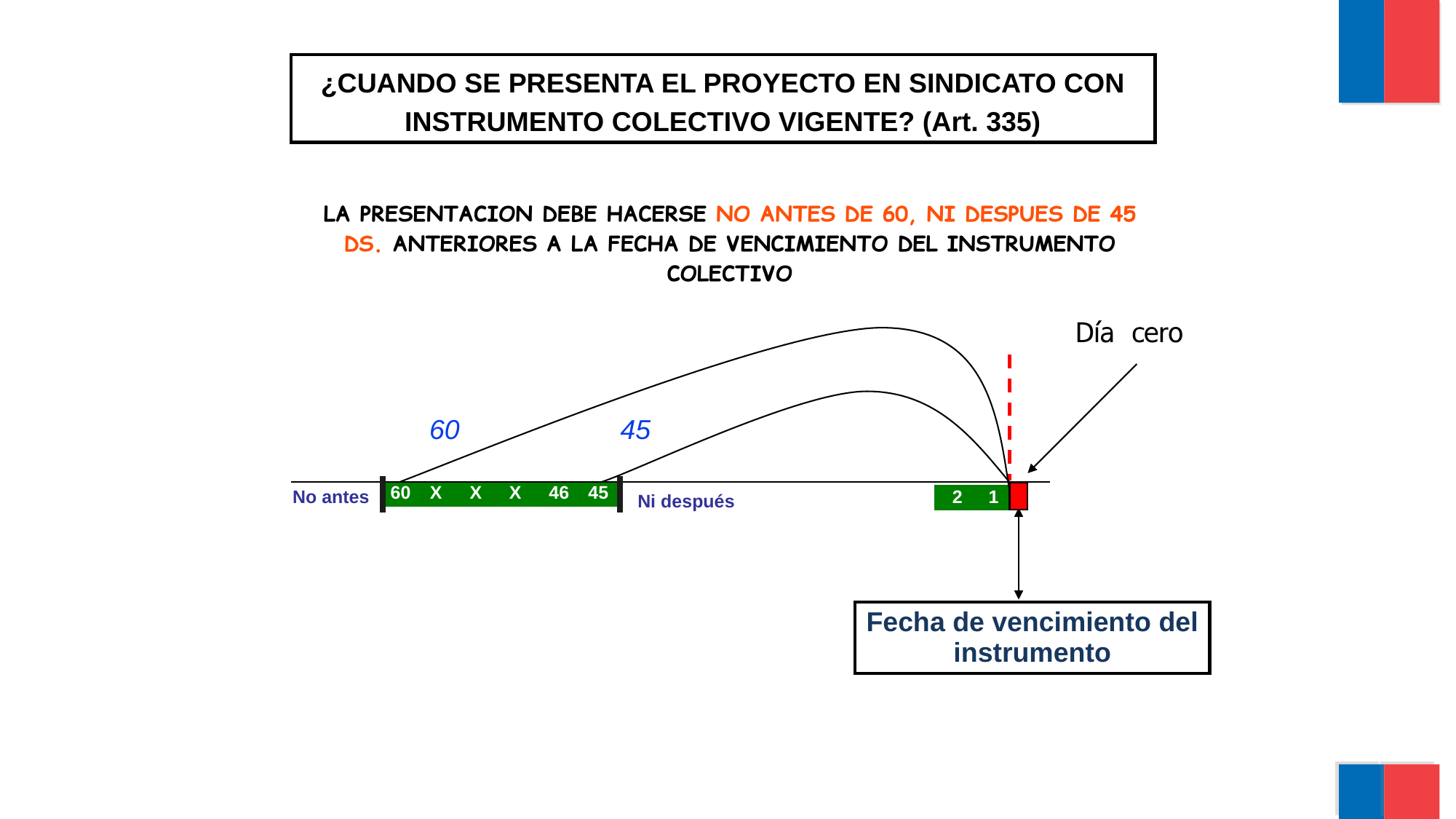

¿CUANDO SE PRESENTA EL PROYECTO EN SINDICATO CON INSTRUMENTO COLECTIVO VIGENTE? (Art. 335)
LA PRESENTACION DEBE HACERSE NO ANTES DE 60, NI DESPUES DE 45 DS. ANTERIORES A LA FECHA DE VENCIMIENTO DEL INSTRUMENTO COLECTIVO

Día  cero

60
45

60
X
X
X
46
45

No antes
2
1

Ni después

Fecha de vencimiento del instrumento